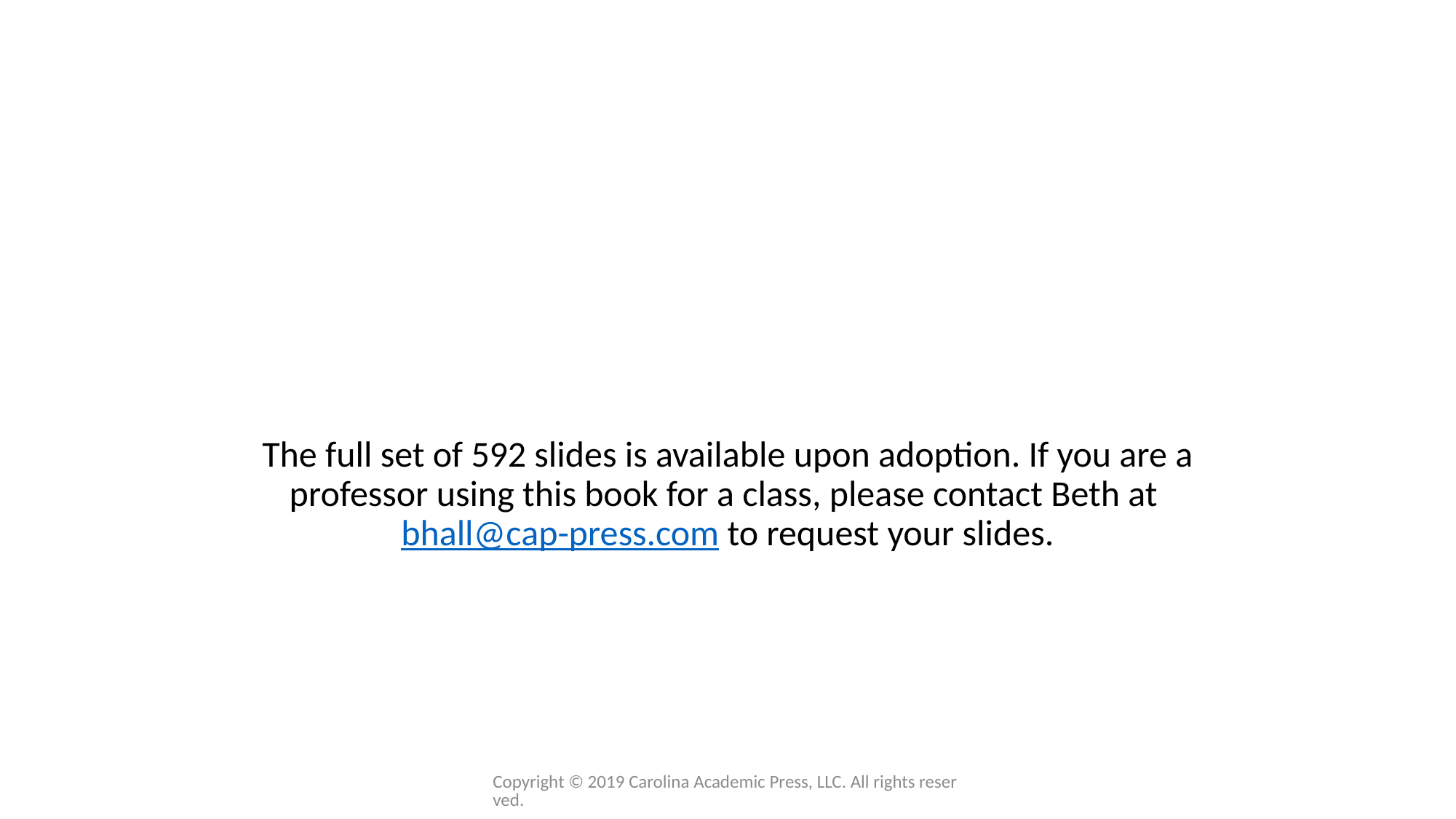

#
The full set of 592 slides is available upon adoption. If you are a professor using this book for a class, please contact Beth at bhall@cap-press.com to request your slides.
Copyright © 2019 Carolina Academic Press, LLC. All rights reserved.